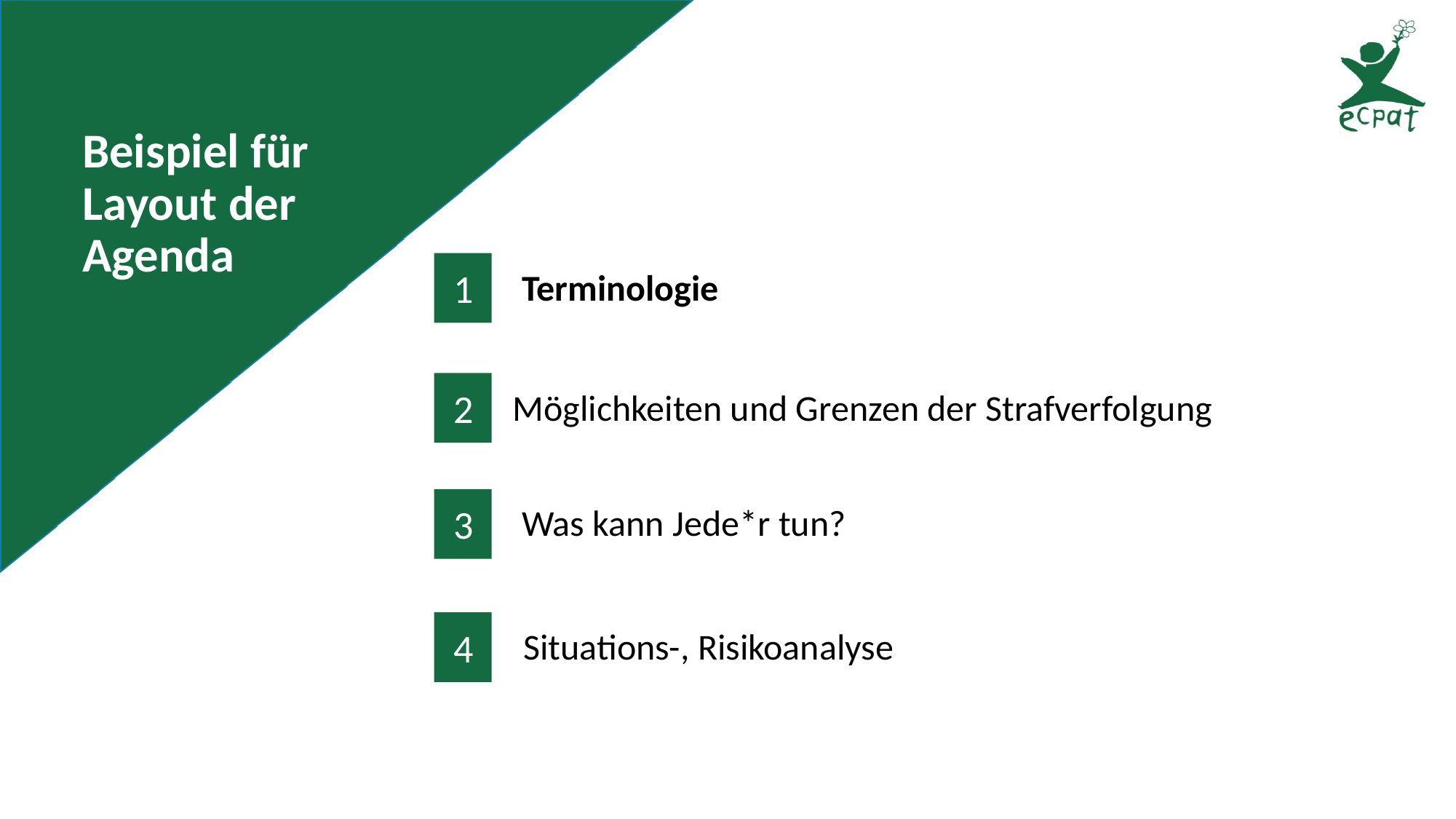

Beispiel für Layout der
Agenda
 1
Terminologie

 2
Möglichkeiten und Grenzen der Strafverfolgung
 3
Was kann Jede*r tun?
 4
Situations-, Risikoanalyse